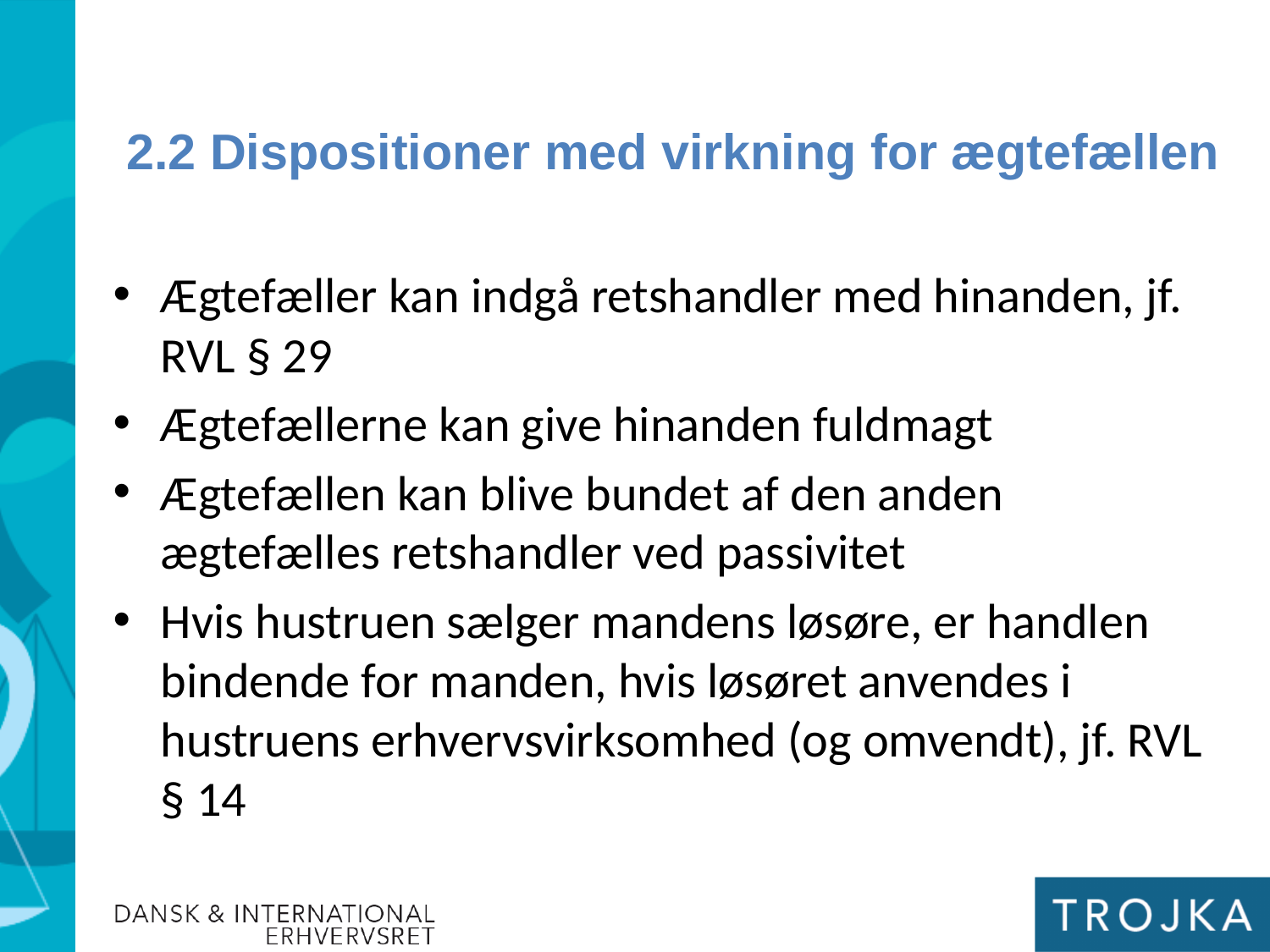

2.2 Dispositioner med virkning for ægtefællen
Ægtefæller kan indgå retshandler med hinanden, jf. RVL § 29
Ægtefællerne kan give hinanden fuldmagt
Ægtefællen kan blive bundet af den anden ægtefælles retshandler ved passivitet
Hvis hustruen sælger mandens løsøre, er handlen bindende for manden, hvis løsøret anvendes i hustruens erhvervsvirksomhed (og omvendt), jf. RVL § 14